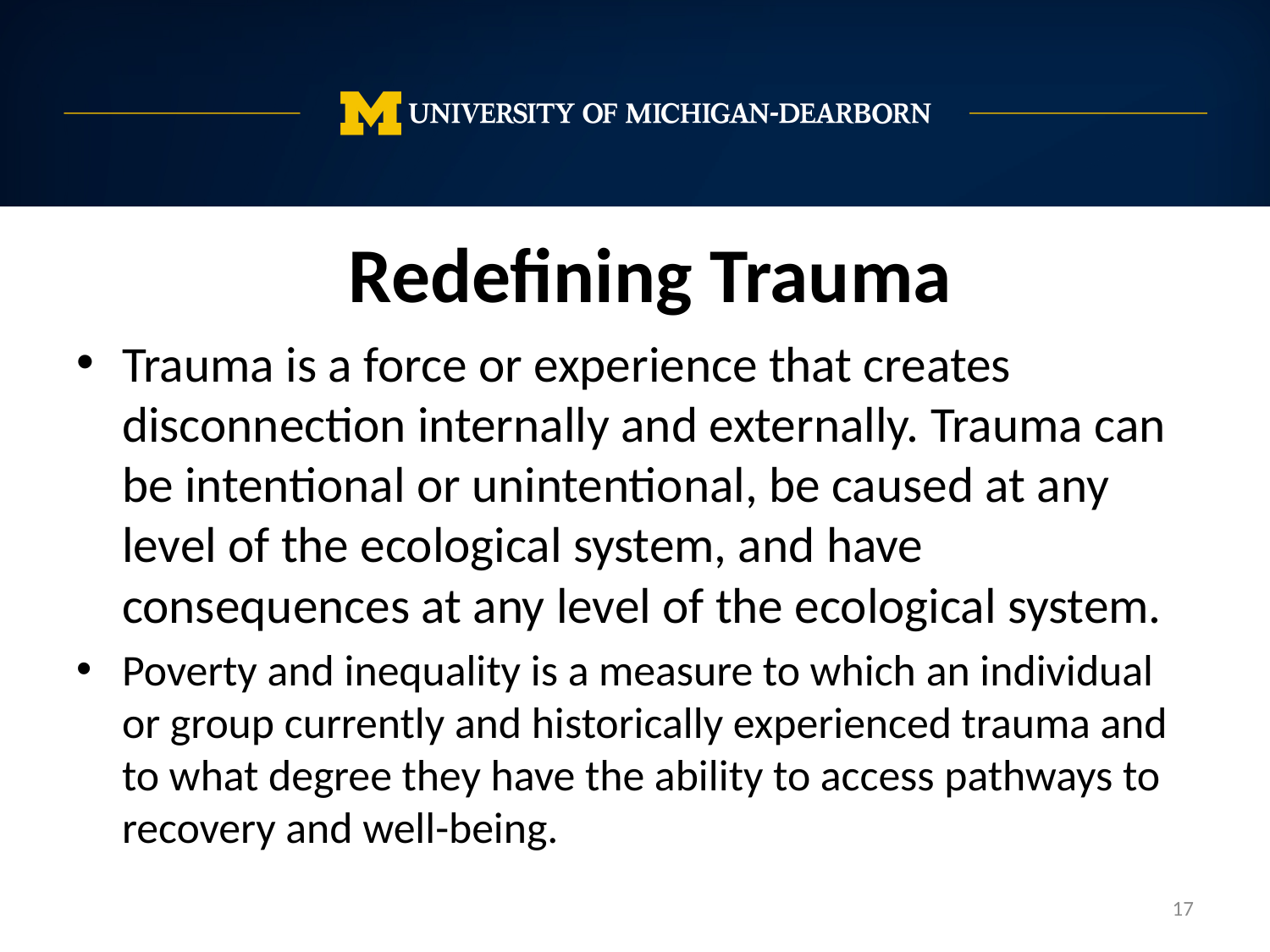

Redefining Trauma
Trauma is a force or experience that creates disconnection internally and externally. Trauma can be intentional or unintentional, be caused at any level of the ecological system, and have consequences at any level of the ecological system.
Poverty and inequality is a measure to which an individual or group currently and historically experienced trauma and to what degree they have the ability to access pathways to recovery and well-being.

17